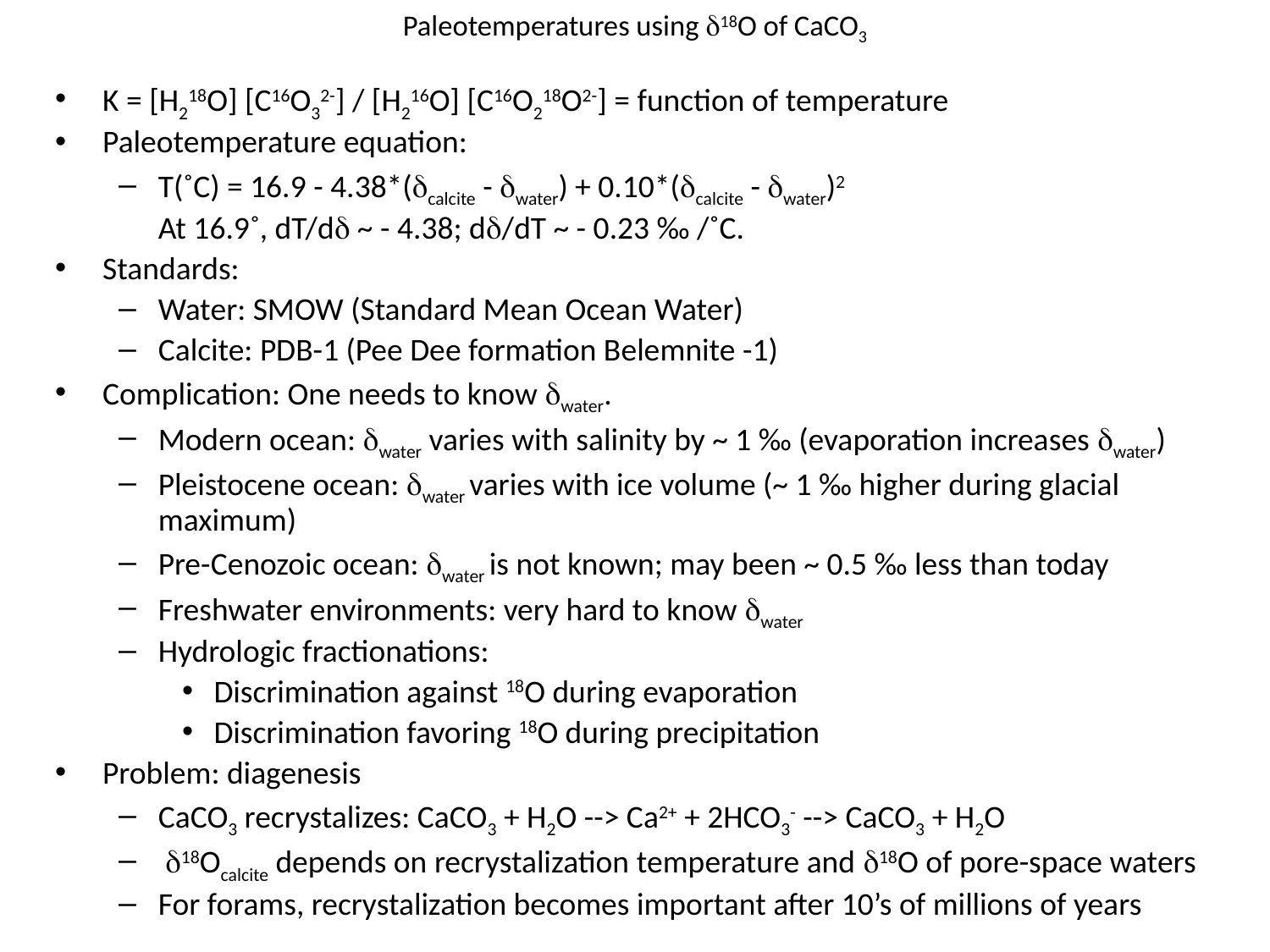

# Paleotemperatures using δ18O of CaCO3
K = [H218O] [C16O32-] / [H216O] [C16O218O2-] = function of temperature
Paleotemperature equation:
T(˚C) = 16.9 - 4.38*(δcalcite - δwater) + 0.10*(δcalcite - δwater)2
	At 16.9˚, dT/dδ ~ - 4.38; dδ/dT ~ - 0.23 ‰ /˚C.
Standards:
Water: SMOW (Standard Mean Ocean Water)
Calcite: PDB-1 (Pee Dee formation Belemnite -1)
Complication: One needs to know δwater.
Modern ocean: δwater varies with salinity by ~ 1 ‰ (evaporation increases δwater)
Pleistocene ocean: δwater varies with ice volume (~ 1 ‰ higher during glacial maximum)
Pre-Cenozoic ocean: δwater is not known; may been ~ 0.5 ‰ less than today
Freshwater environments: very hard to know δwater
Hydrologic fractionations:
Discrimination against 18O during evaporation
Discrimination favoring 18O during precipitation
Problem: diagenesis
CaCO3 recrystalizes: CaCO3 + H2O --> Ca2+ + 2HCO3- --> CaCO3 + H2O
 δ18Ocalcite depends on recrystalization temperature and δ18O of pore-space waters
For forams, recrystalization becomes important after 10’s of millions of years